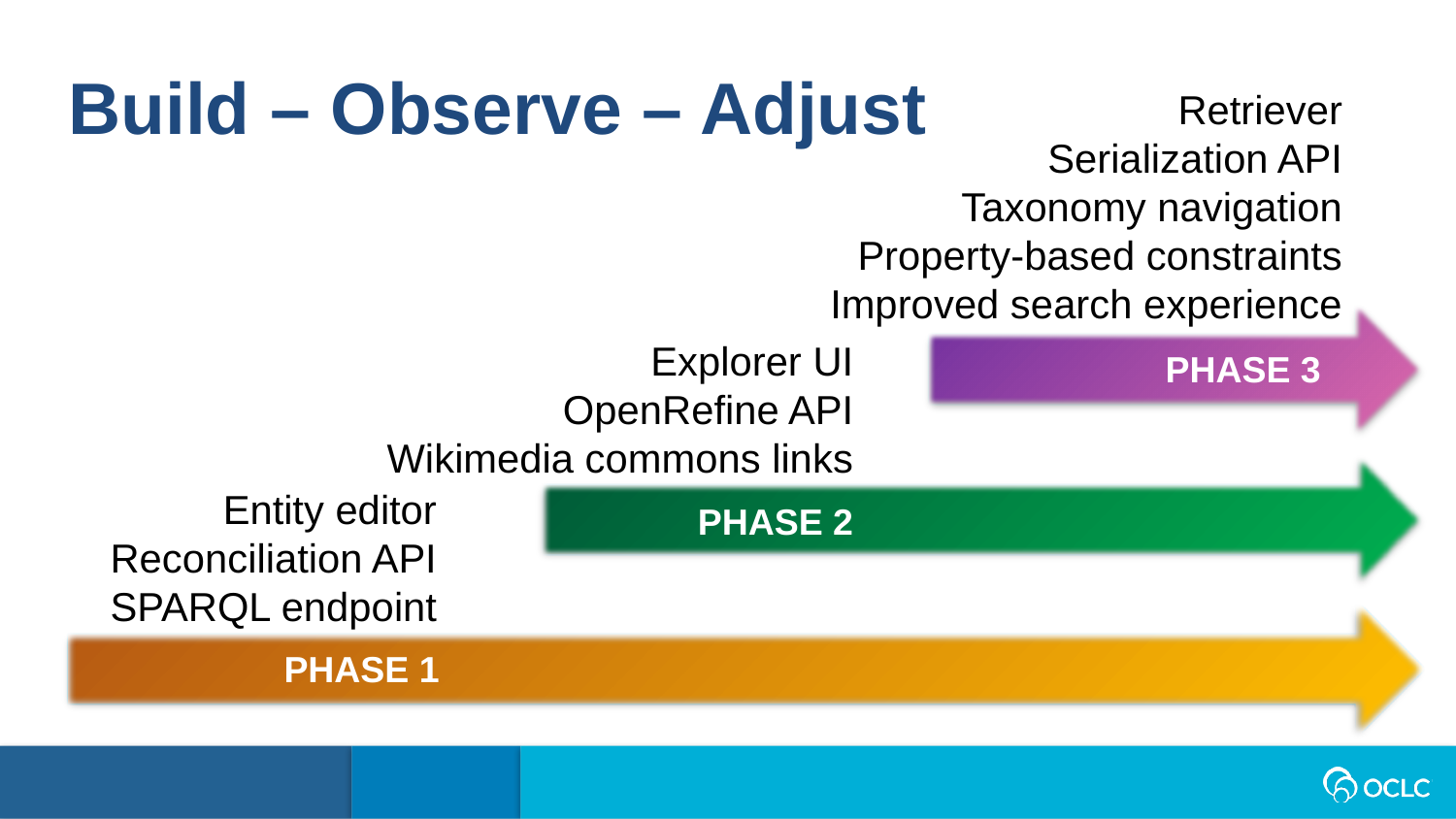

Build – Observe – Adjust
Retriever
Serialization API
Taxonomy navigation
Property-based constraints
Improved search experience

Explorer UI
OpenRefine API
Wikimedia commons links
PHASE 3

Entity editor
Reconciliation API
SPARQL endpoint
PHASE 2

PHASE 1